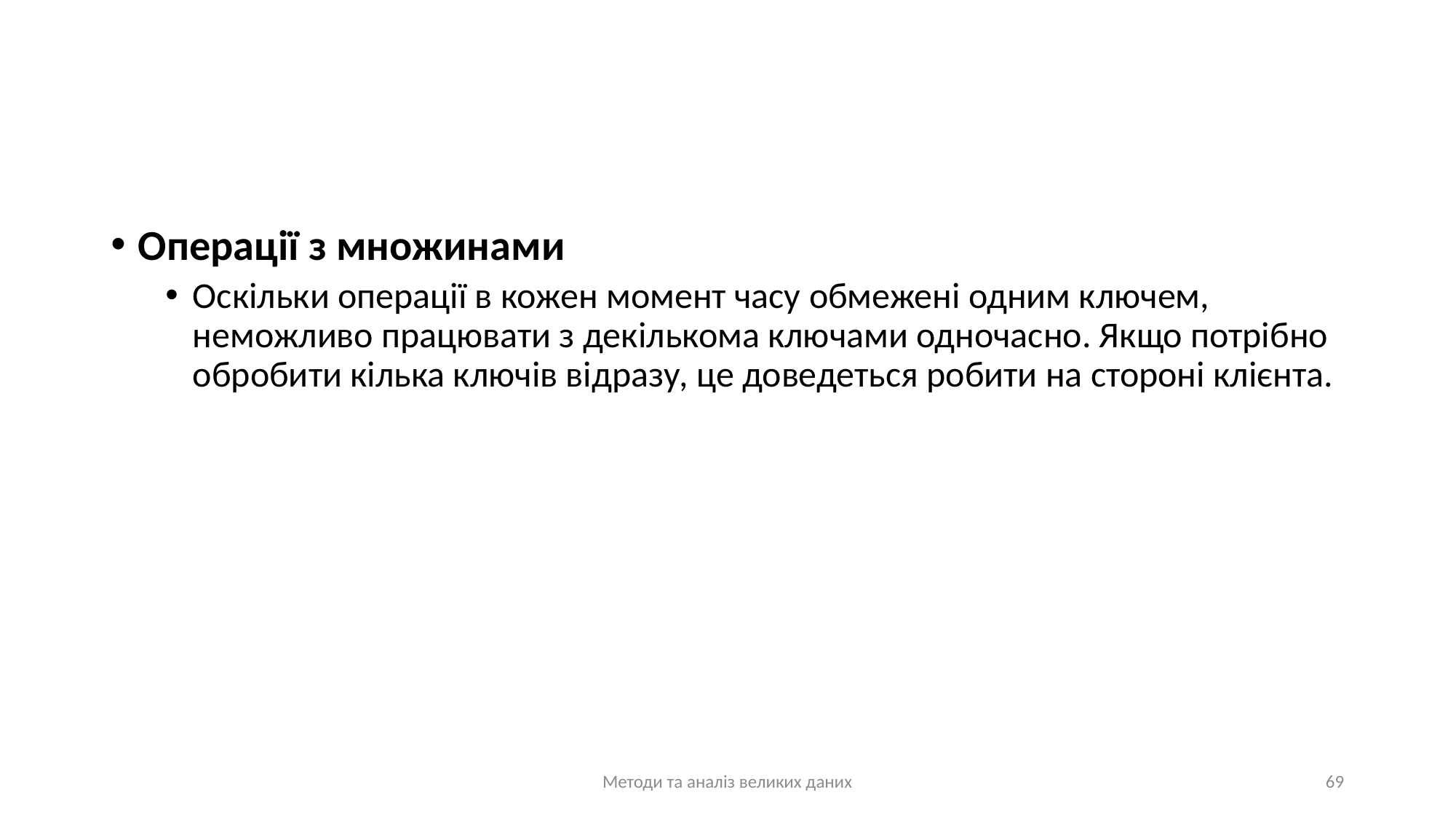

#
Операції з множинами
Оскільки операції в кожен момент часу обмежені одним ключем, неможливо працювати з декількома ключами одночасно. Якщо потрібно обробити кілька ключів відразу, це доведеться робити на стороні клієнта.
Методи та аналіз великих даних
69